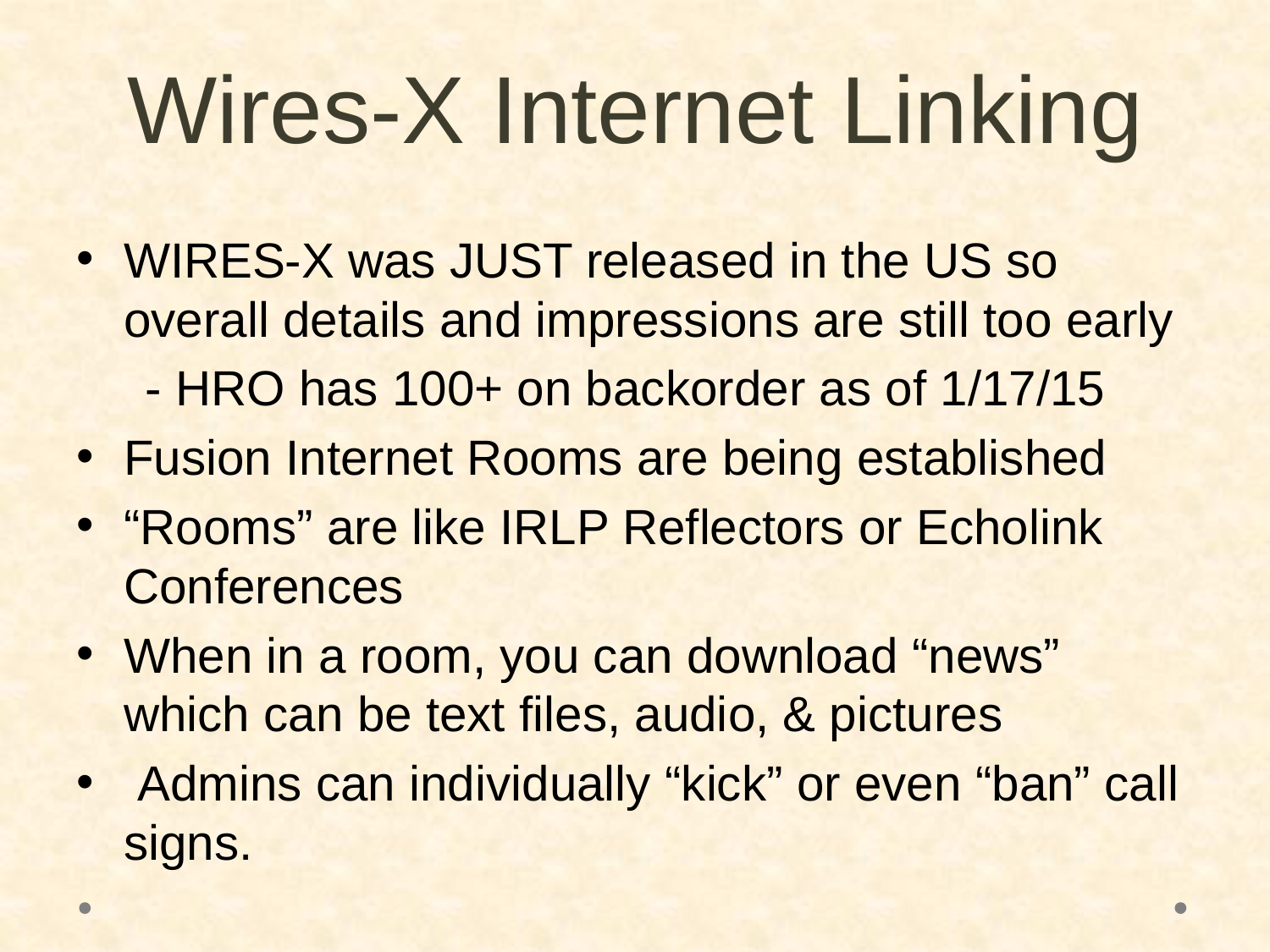

# Wires-X Internet Linking
WIRES-X was JUST released in the US so overall details and impressions are still too early
 - HRO has 100+ on backorder as of 1/17/15
Fusion Internet Rooms are being established
“Rooms” are like IRLP Reflectors or Echolink Conferences
When in a room, you can download “news” which can be text files, audio, & pictures
 Admins can individually “kick” or even “ban” call signs.